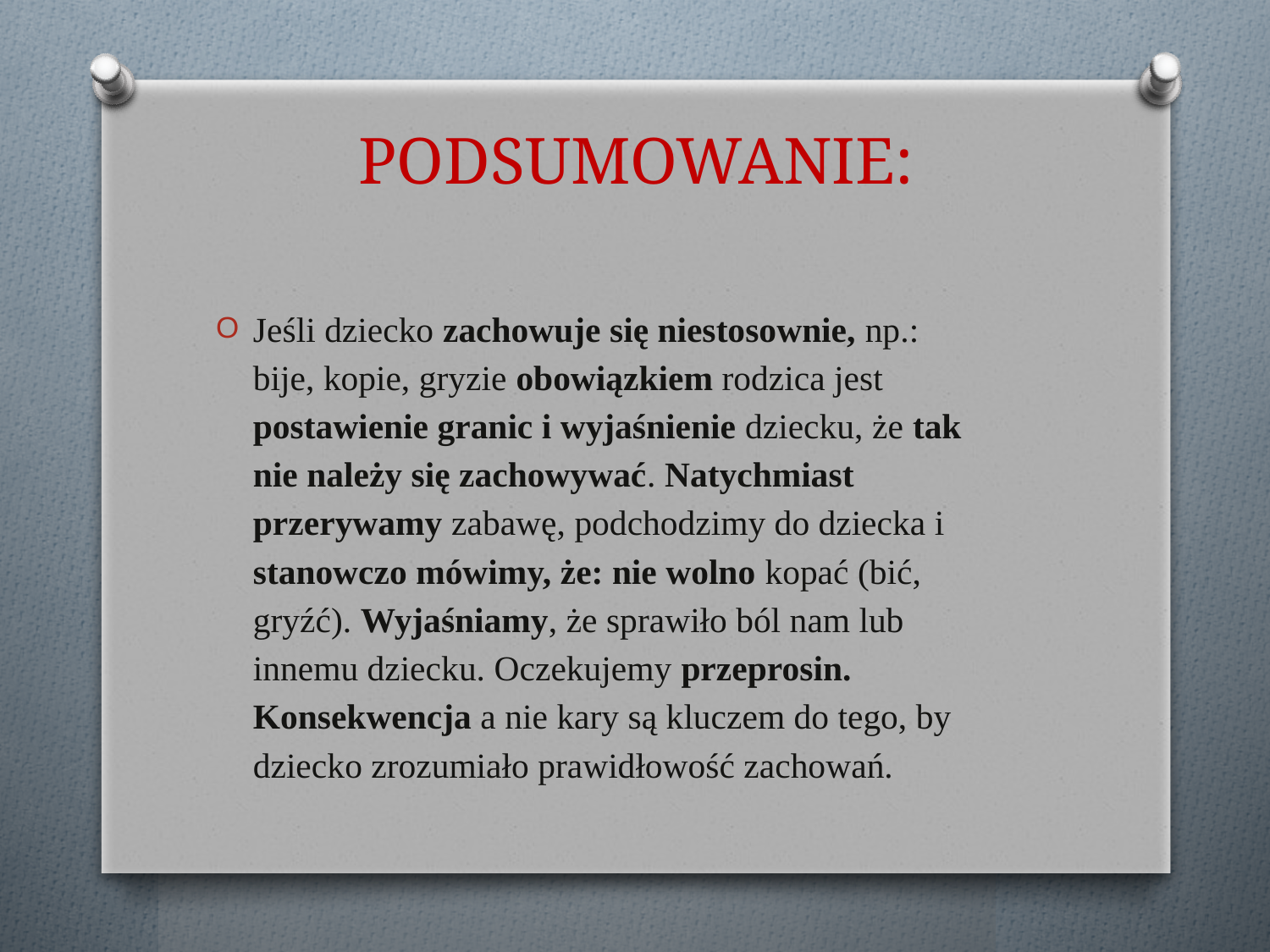

# PODSUMOWANIE:
Jeśli dziecko zachowuje się niestosownie, np.: bije, kopie, gryzie obowiązkiem rodzica jest postawienie granic i wyjaśnienie dziecku, że tak nie należy się zachowywać. Natychmiast przerywamy zabawę, podchodzimy do dziecka i stanowczo mówimy, że: nie wolno kopać (bić, gryźć). Wyjaśniamy, że sprawiło ból nam lub innemu dziecku. Oczekujemy przeprosin. Konsekwencja a nie kary są kluczem do tego, by dziecko zrozumiało prawidłowość zachowań.